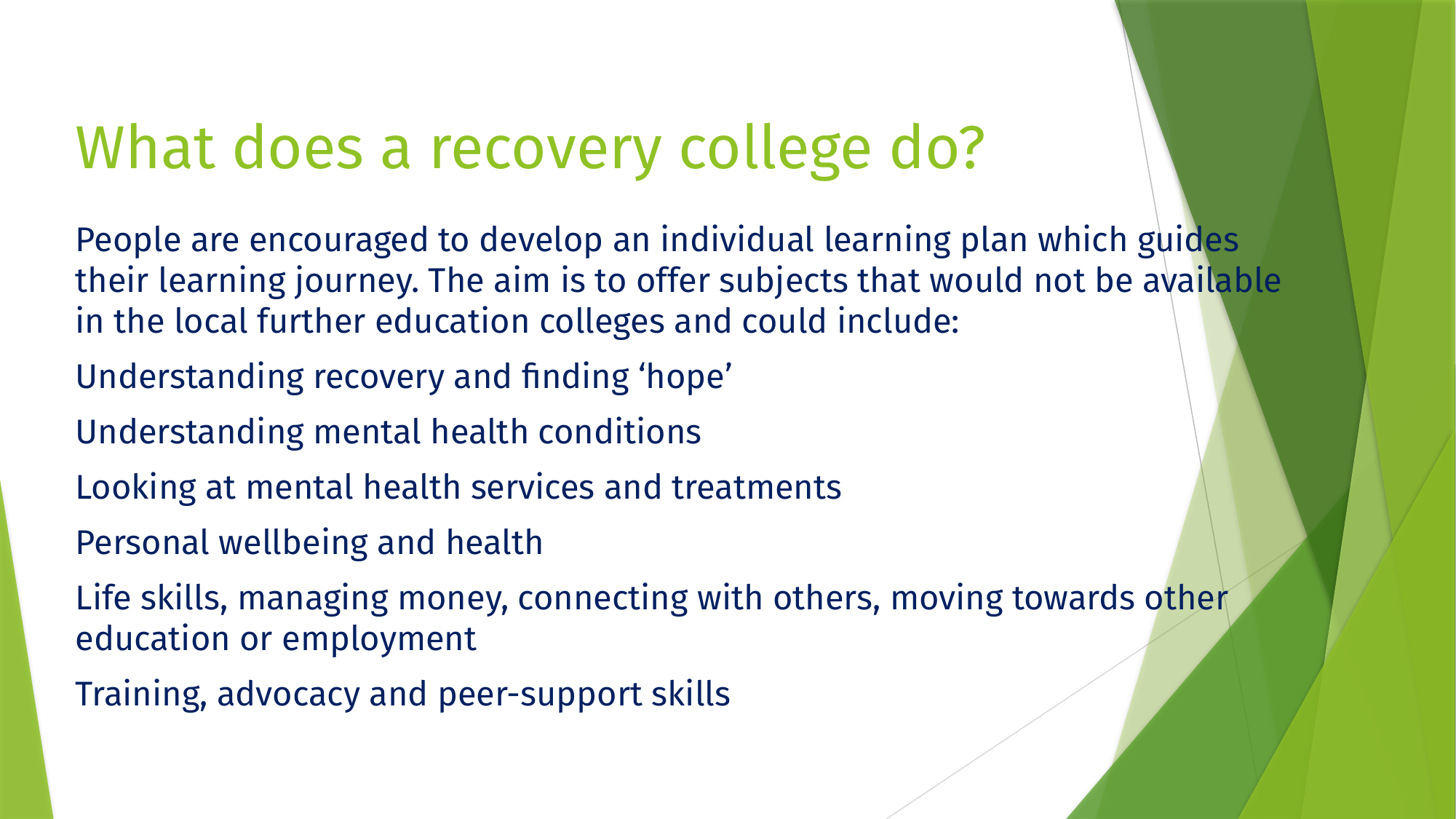

# What does a recovery college do?
People are encouraged to develop an individual learning plan which guides their learning journey. The aim is to offer subjects that would not be available in the local further education colleges and could include:
Understanding recovery and finding ‘hope’
Understanding mental health conditions
Looking at mental health services and treatments
Personal wellbeing and health
Life skills, managing money, connecting with others, moving towards other education or employment
Training, advocacy and peer-support skills